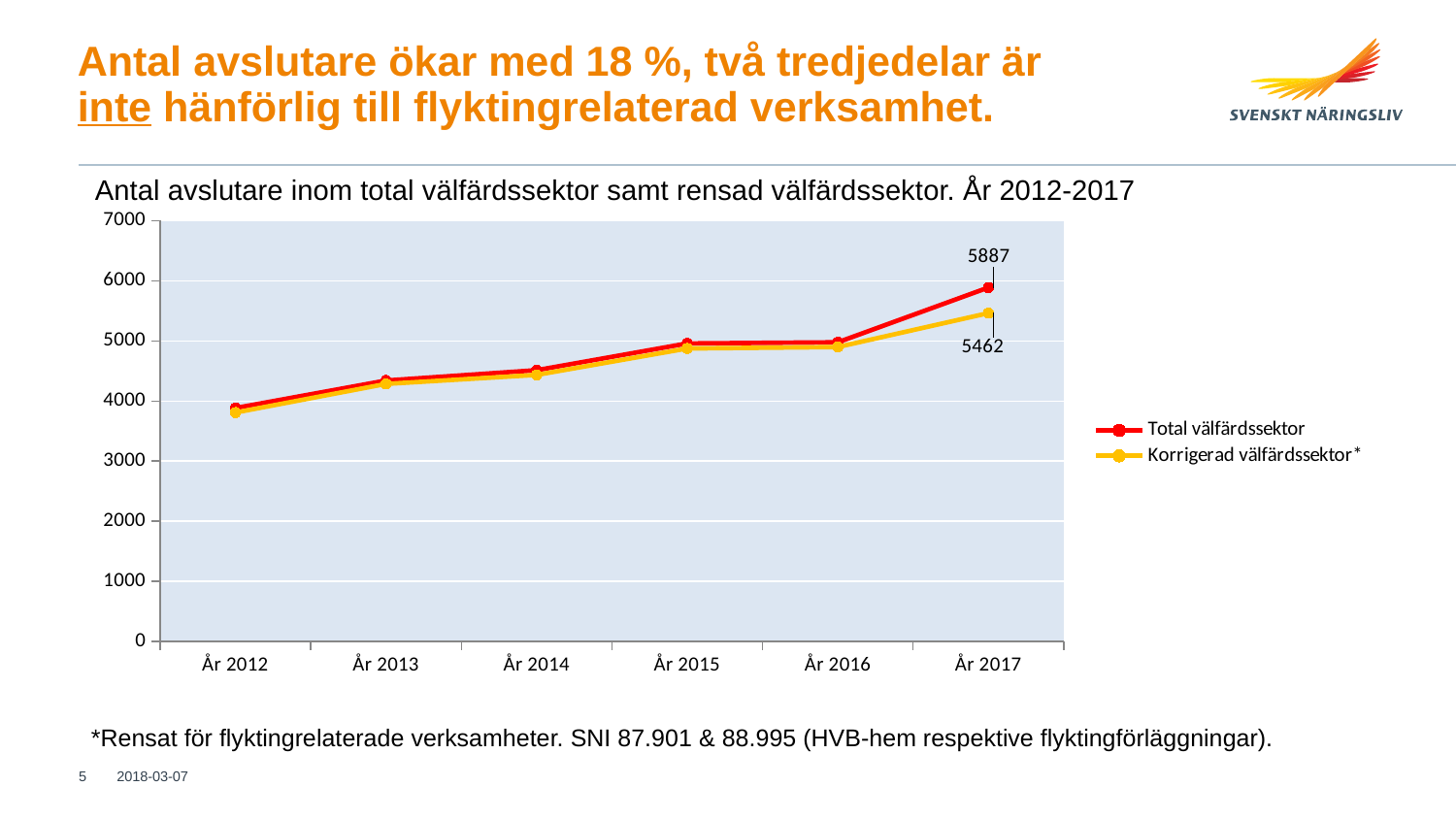

# Antal avslutare ökar med 18 %, två tredjedelar är inte hänförlig till flyktingrelaterad verksamhet.
Antal avslutare inom total välfärdssektor samt rensad välfärdssektor. År 2012-2017

### Chart

| Category | Total välfärdssektor | Korrigerad välfärdssektor* |
|---|---|---|
| År 2012 | 3884.0 | 3809.0 |
| År 2013 | 4342.0 | 4285.0 |
| År 2014 | 4513.0 | 4435.0 |
| År 2015 | 4958.0 | 4874.0 |
| År 2016 | 4977.0 | 4898.0 |
| År 2017 | 5887.0 | 5462.0 |
*Rensat för flyktingrelaterade verksamheter. SNI 87.901 & 88.995 (HVB-hem respektive flyktingförläggningar).
5
2018-03-07